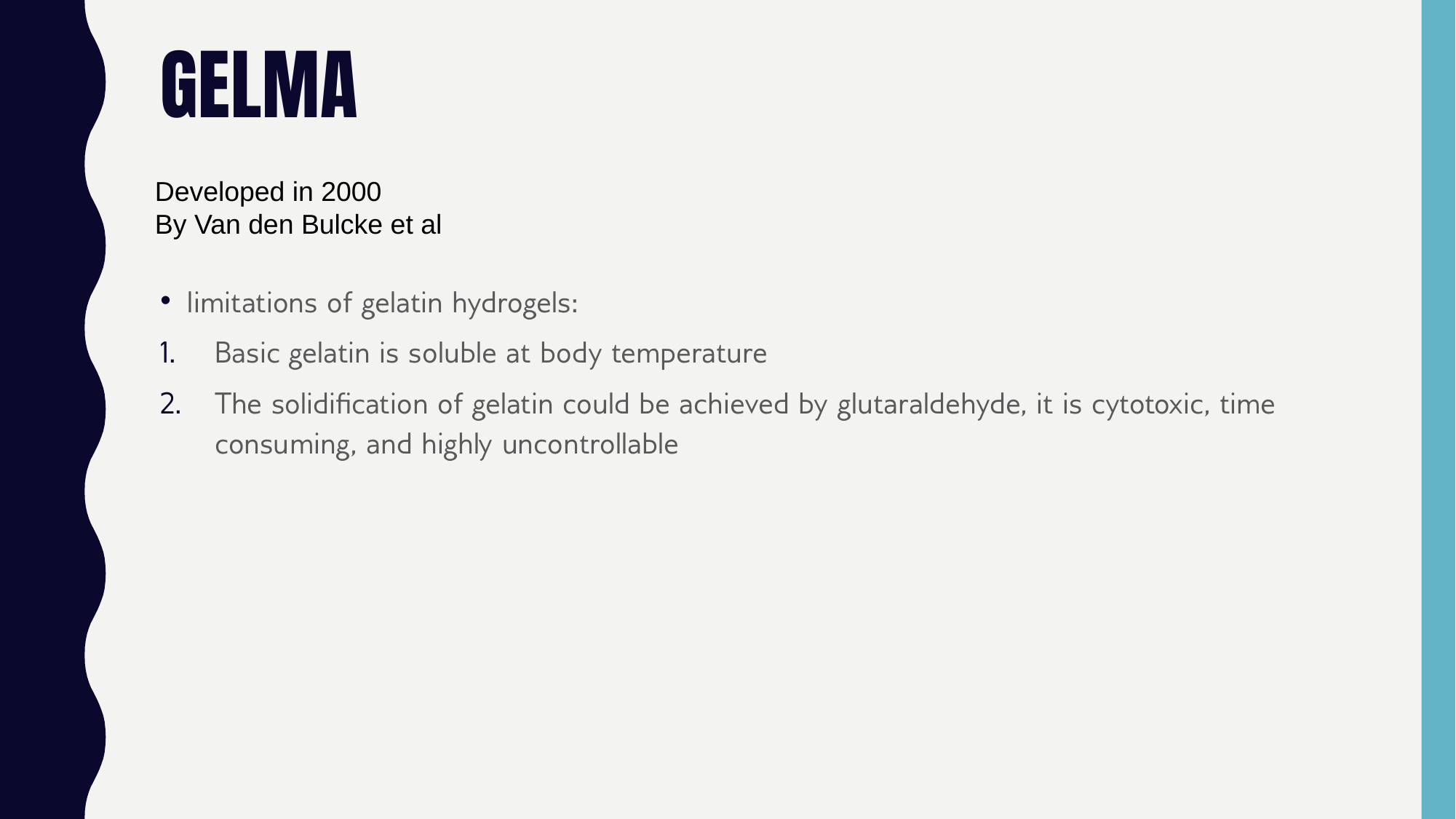

# Gelma
Developed in 2000
By Van den Bulcke et al
limitations of gelatin hydrogels:
Basic gelatin is soluble at body temperature
The solidification of gelatin could be achieved by glutaraldehyde, it is cytotoxic, time consuming, and highly uncontrollable